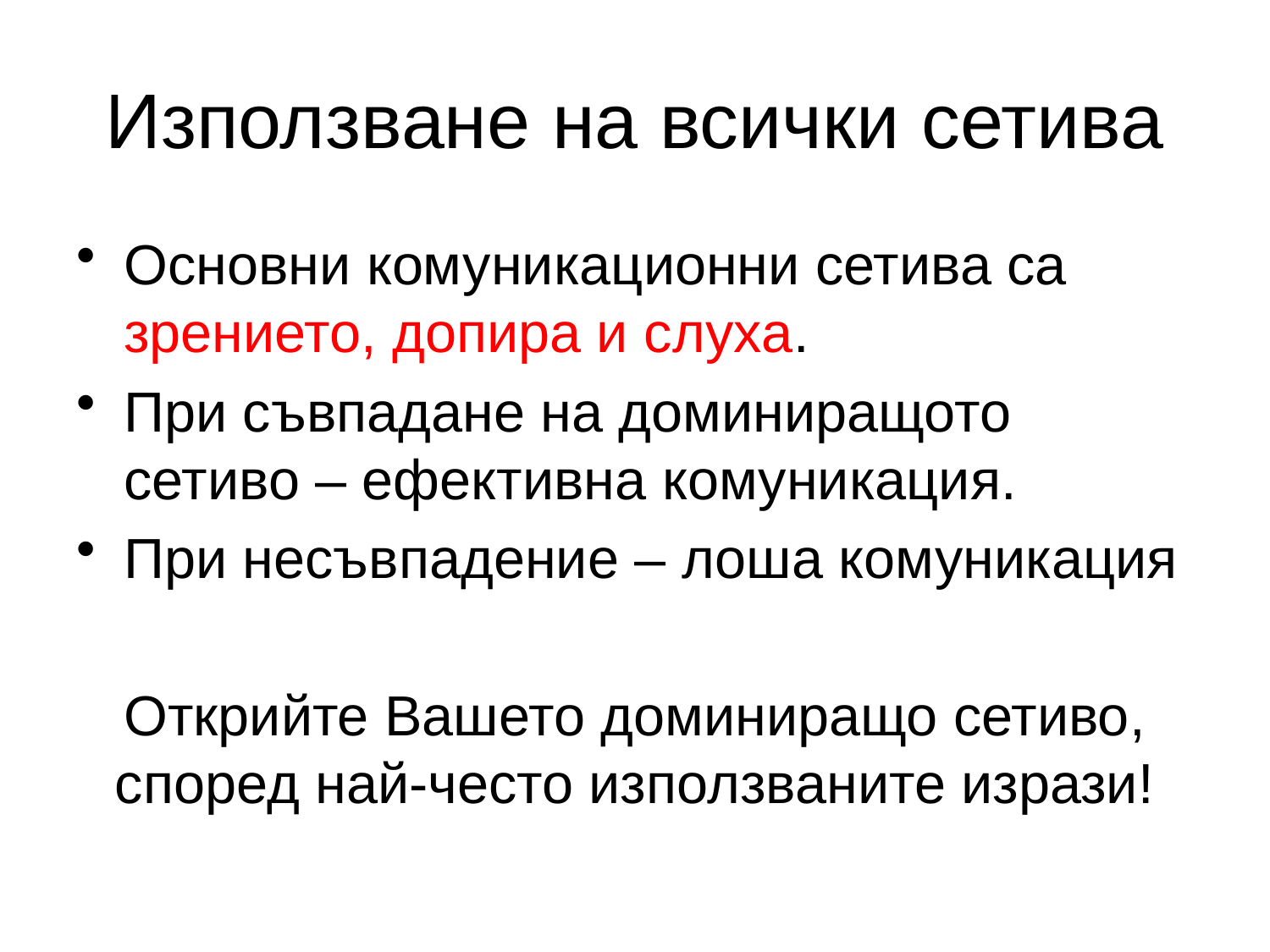

# Използване на всички сетива
Основни комуникационни сетива са зрението, допира и слуха.
При съвпадане на доминиращото сетиво – ефективна комуникация.
При несъвпадение – лоша комуникация

Открийте Вашето доминиращо сетиво, според най-често използваните изрази!